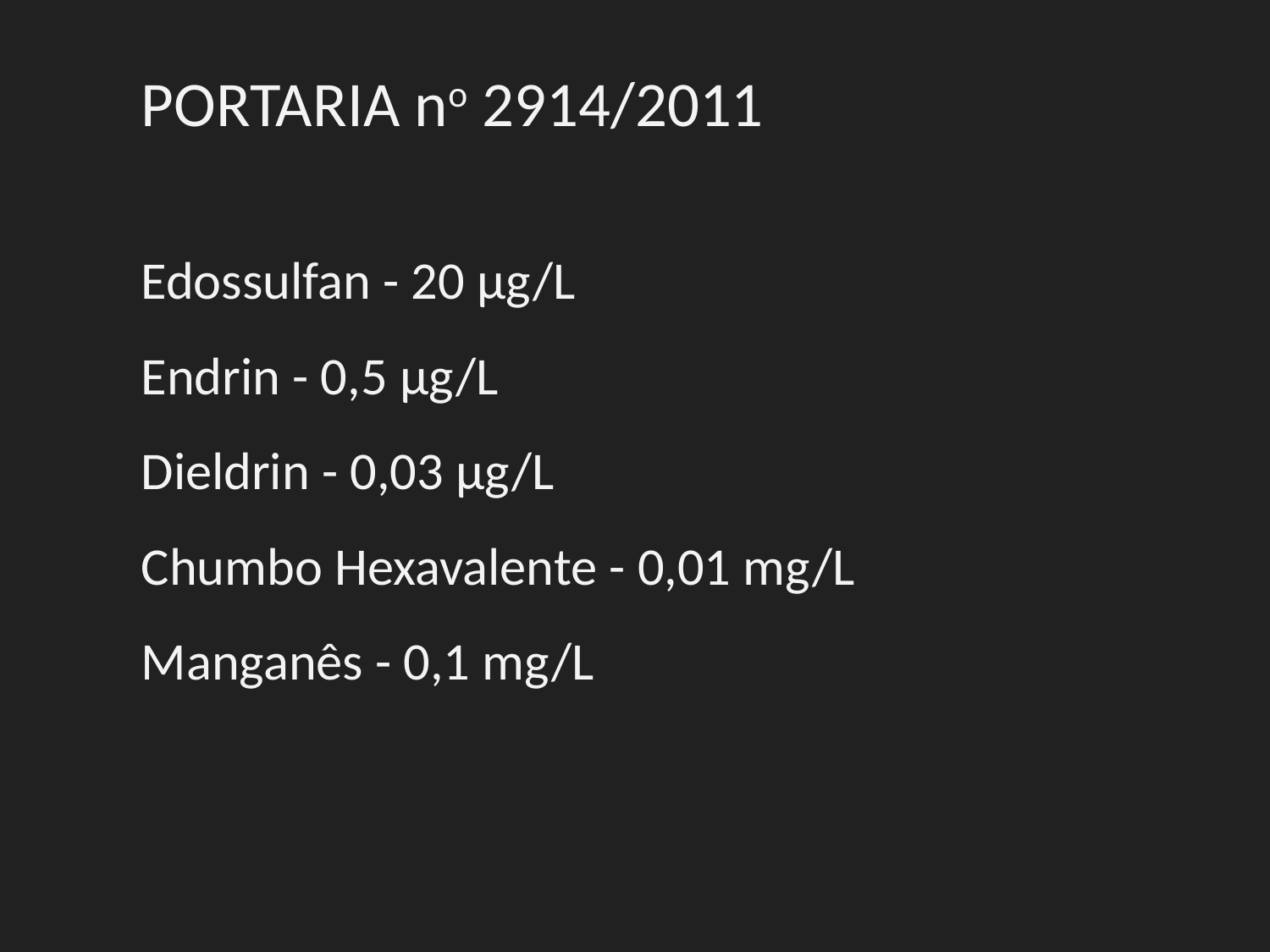

PORTARIA no 2914/2011

Edossulfan - 20 μg/L
Endrin - 0,5 μg/L
Dieldrin - 0,03 μg/L
Chumbo Hexavalente - 0,01 mg/L
Manganês - 0,1 mg/L